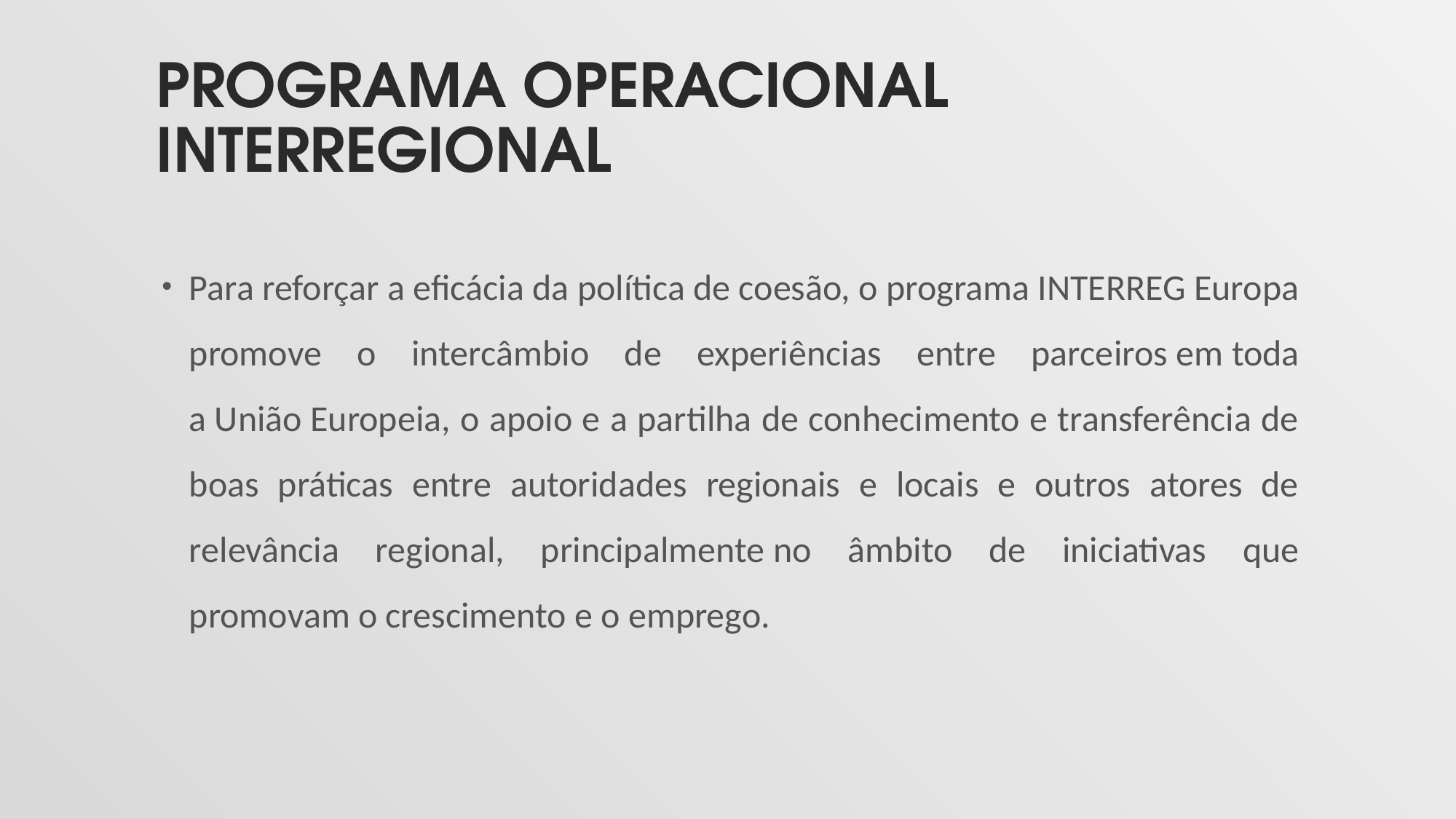

# PROGRAMA OPERACIONAL INTERREGIONAL
Para reforçar a eficácia da política de coesão, o programa INTERREG Europa promove o intercâmbio de experiências entre parceiros em toda a União Europeia, o apoio e a partilha de conhecimento e transferência de boas práticas entre autoridades regionais e locais e outros atores de relevância regional, principalmente no âmbito de iniciativas que promovam o crescimento e o emprego.